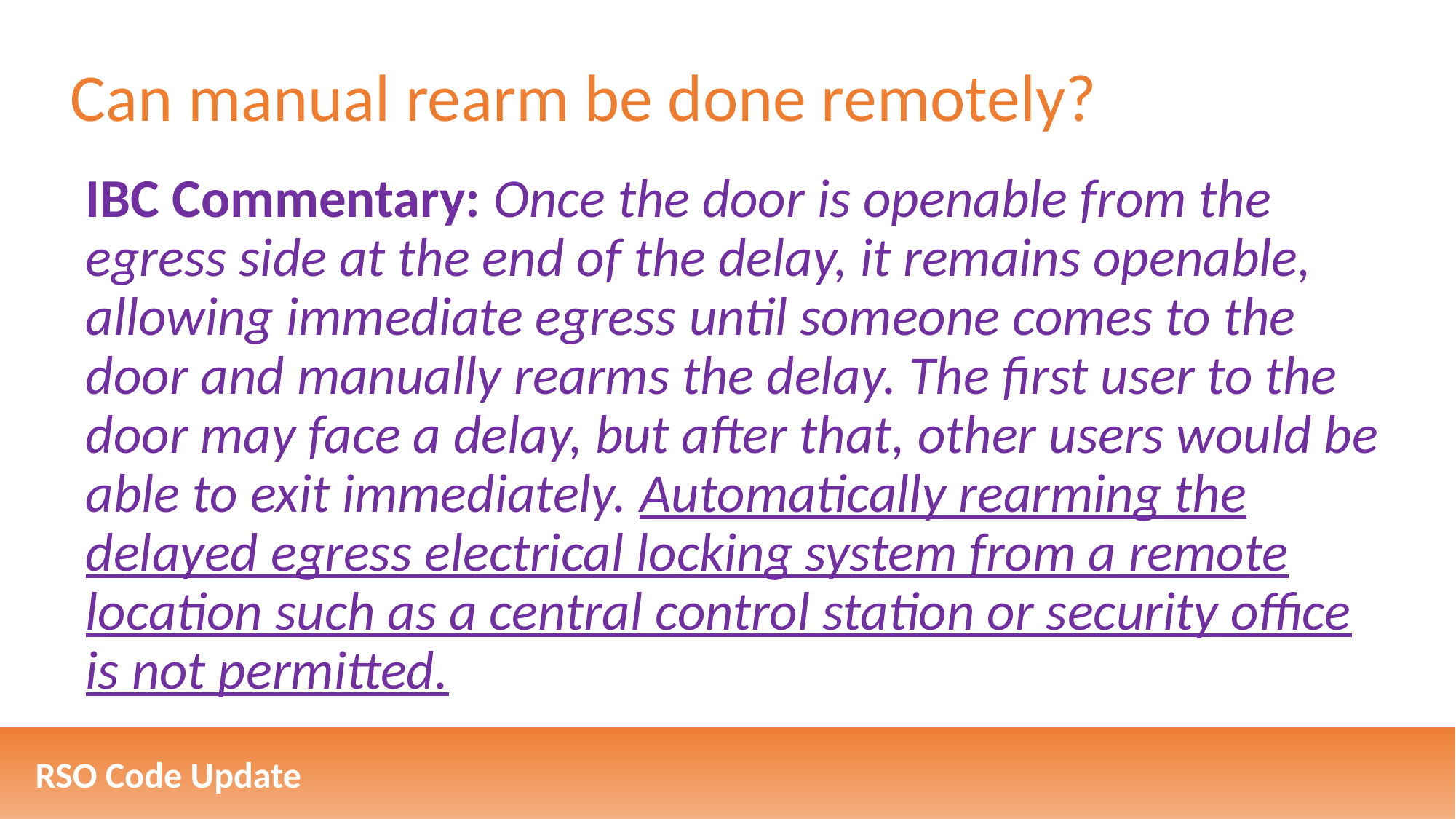

# Can manual rearm be done remotely?
IBC Commentary: Once the door is openable from the egress side at the end of the delay, it remains openable, allowing immediate egress until someone comes to the door and manually rearms the delay. The first user to the door may face a delay, but after that, other users would be able to exit immediately. Automatically rearming the delayed egress electrical locking system from a remote location such as a central control station or security office is not permitted.